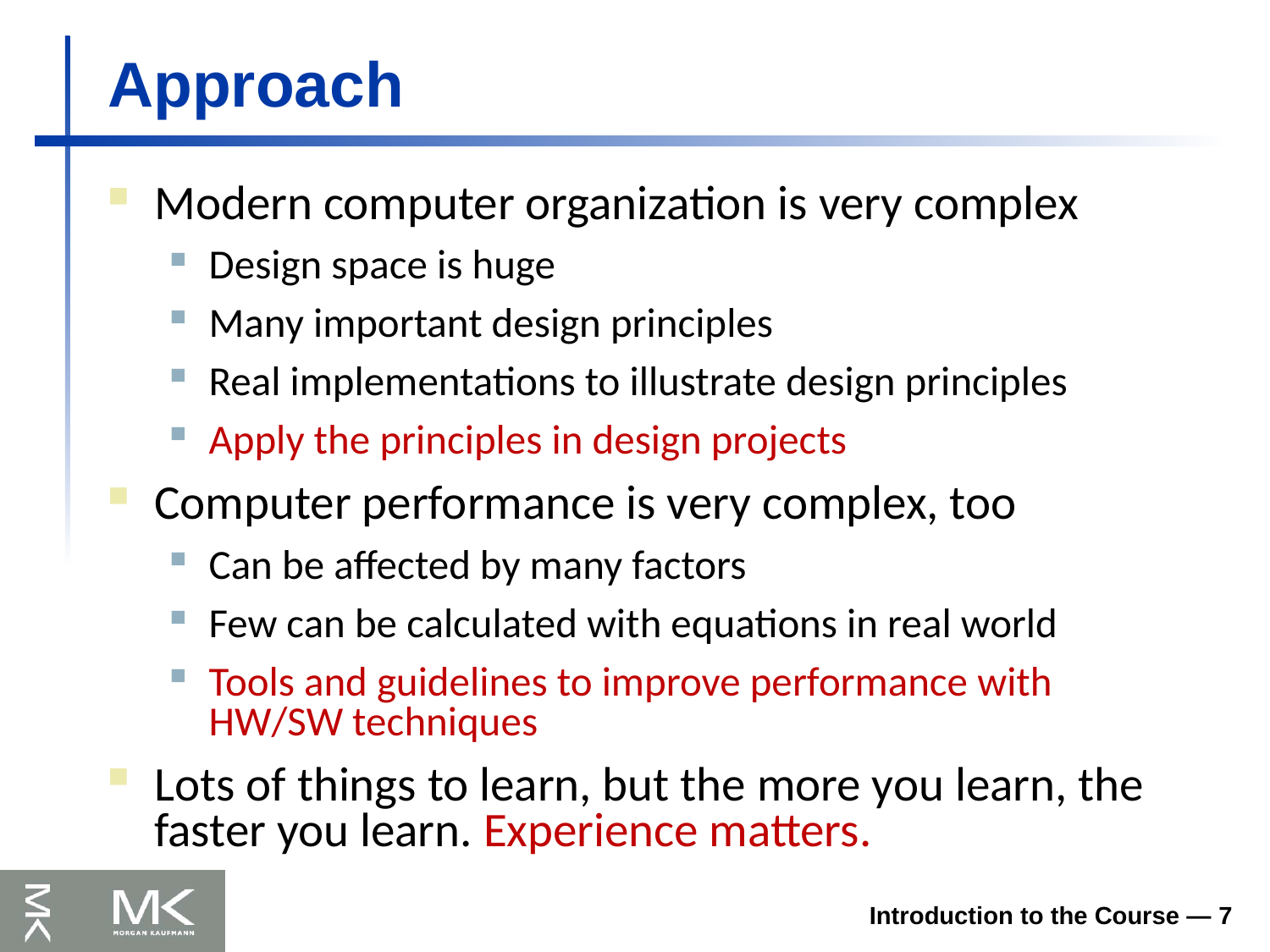

# Approach
Modern computer organization is very complex
Design space is huge
Many important design principles
Real implementations to illustrate design principles
Apply the principles in design projects
Computer performance is very complex, too
Can be affected by many factors
Few can be calculated with equations in real world
Tools and guidelines to improve performance with HW/SW techniques
Lots of things to learn, but the more you learn, the faster you learn. Experience matters.
Introduction to the Course — 7